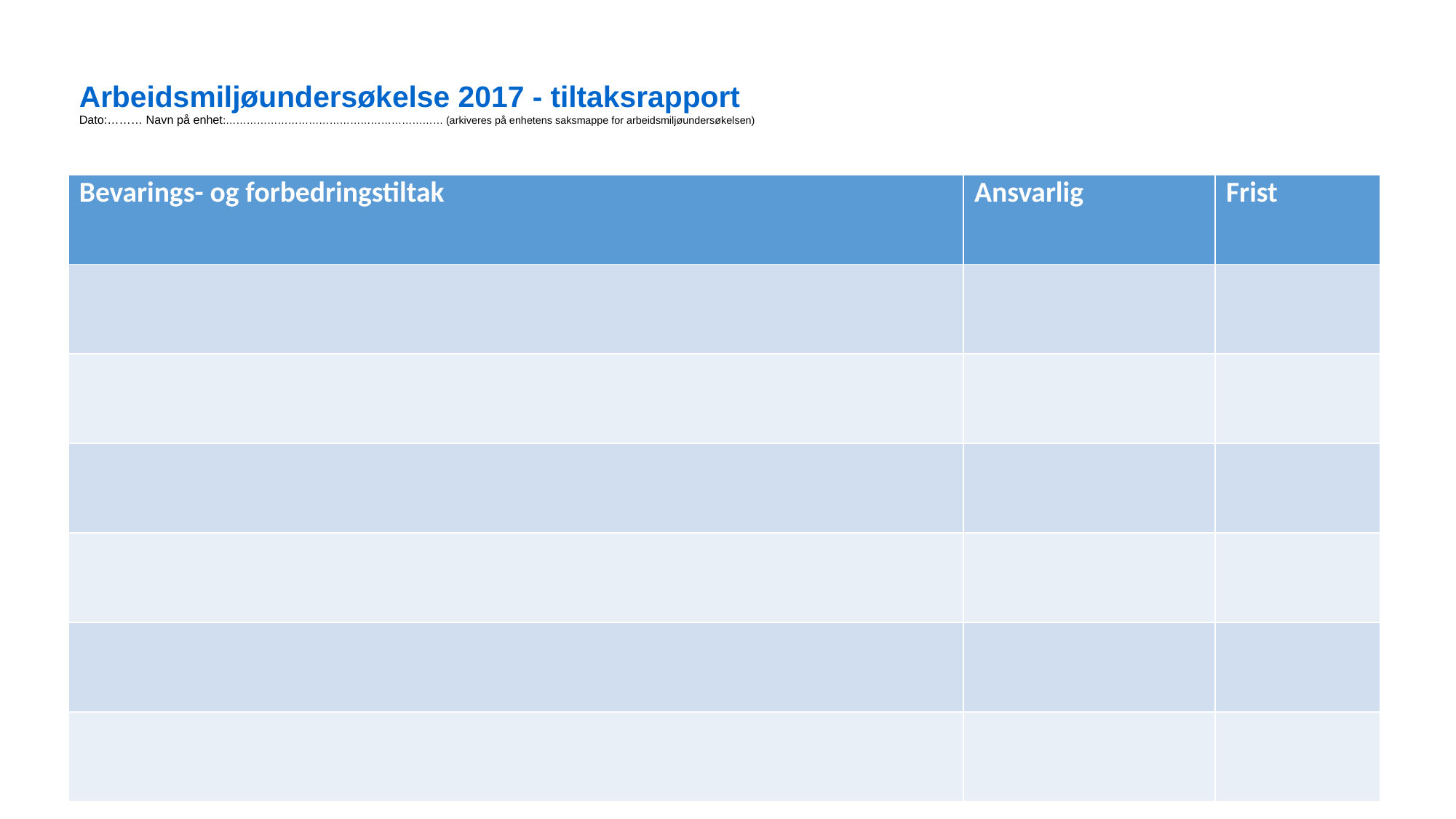

# Arbeidsmiljøundersøkelse 2017 - tiltaksrapport Dato:……… Navn på enhet:……………………………………………………… (arkiveres på enhetens saksmappe for arbeidsmiljøundersøkelsen)
| Bevarings- og forbedringstiltak | Ansvarlig | Frist |
| --- | --- | --- |
|  |  |  |
|  |  |  |
|  |  |  |
|  |  |  |
|  |  |  |
|  |  |  |